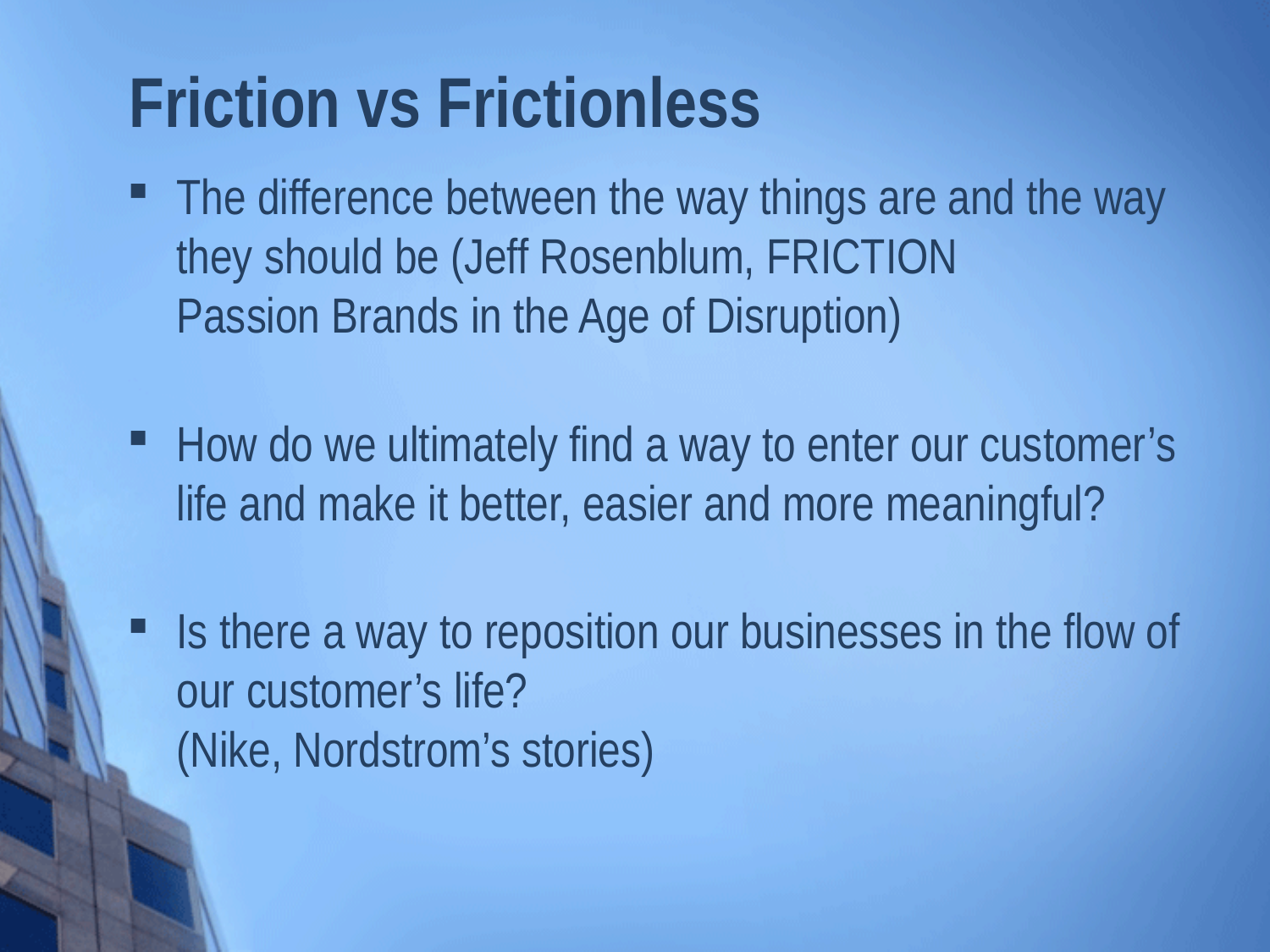

# Friction vs Frictionless
The difference between the way things are and the way they should be (Jeff Rosenblum, FRICTION        Passion Brands in the Age of Disruption)
How do we ultimately find a way to enter our customer’s life and make it better, easier and more meaningful?
Is there a way to reposition our businesses in the flow of our customer’s life?
(Nike, Nordstrom’s stories)